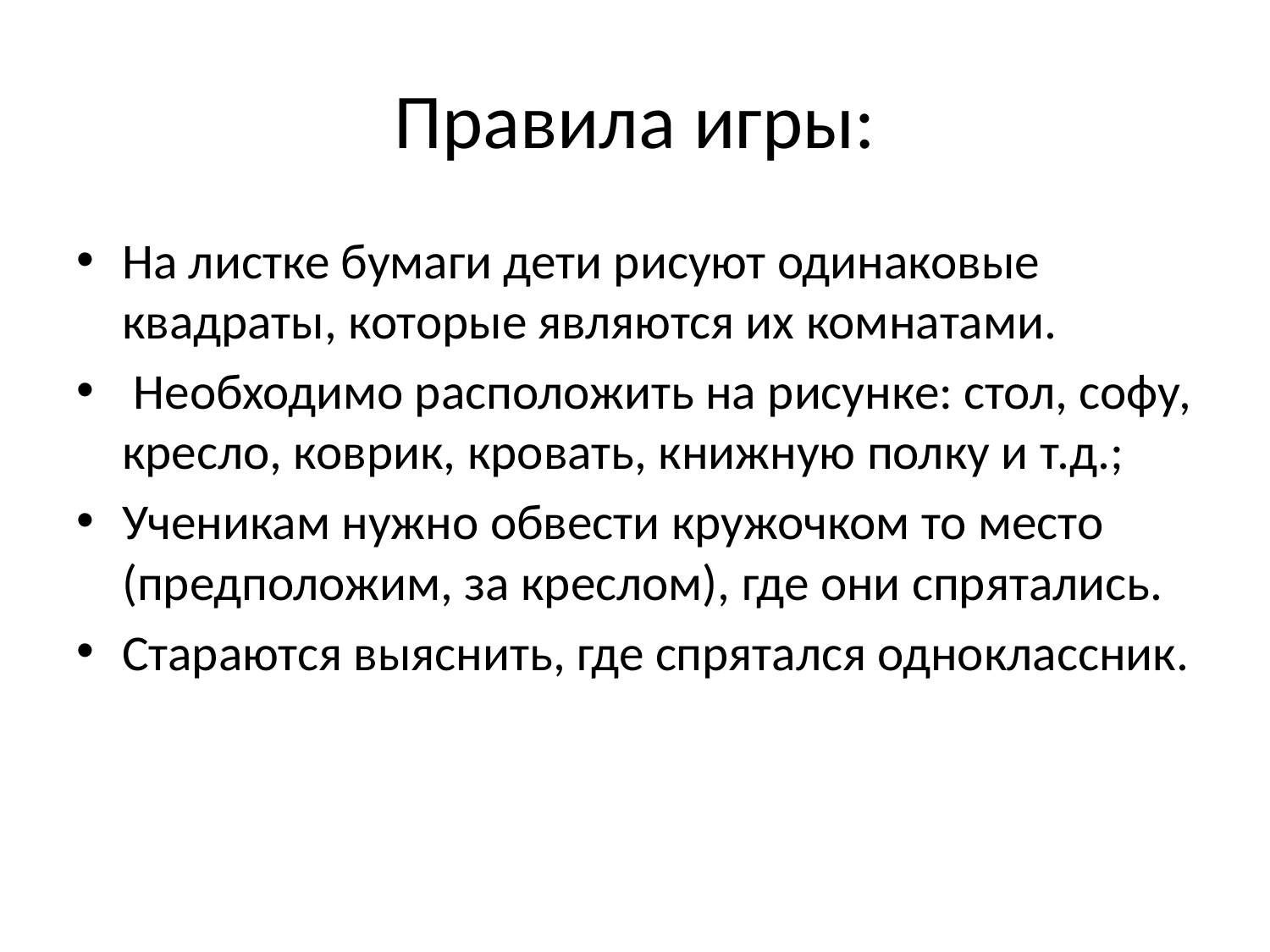

# Правила игры:
На листке бумаги дети рисуют одинаковые квадраты, которые являются их комнатами.
 Необходимо расположить на рисунке: стол, софу, кресло, коврик, кровать, книжную полку и т.д.;
Ученикам нужно обвести кружочком то место (предположим, за креслом), где они спрятались.
Стараются выяснить, где спрятался одноклассник.